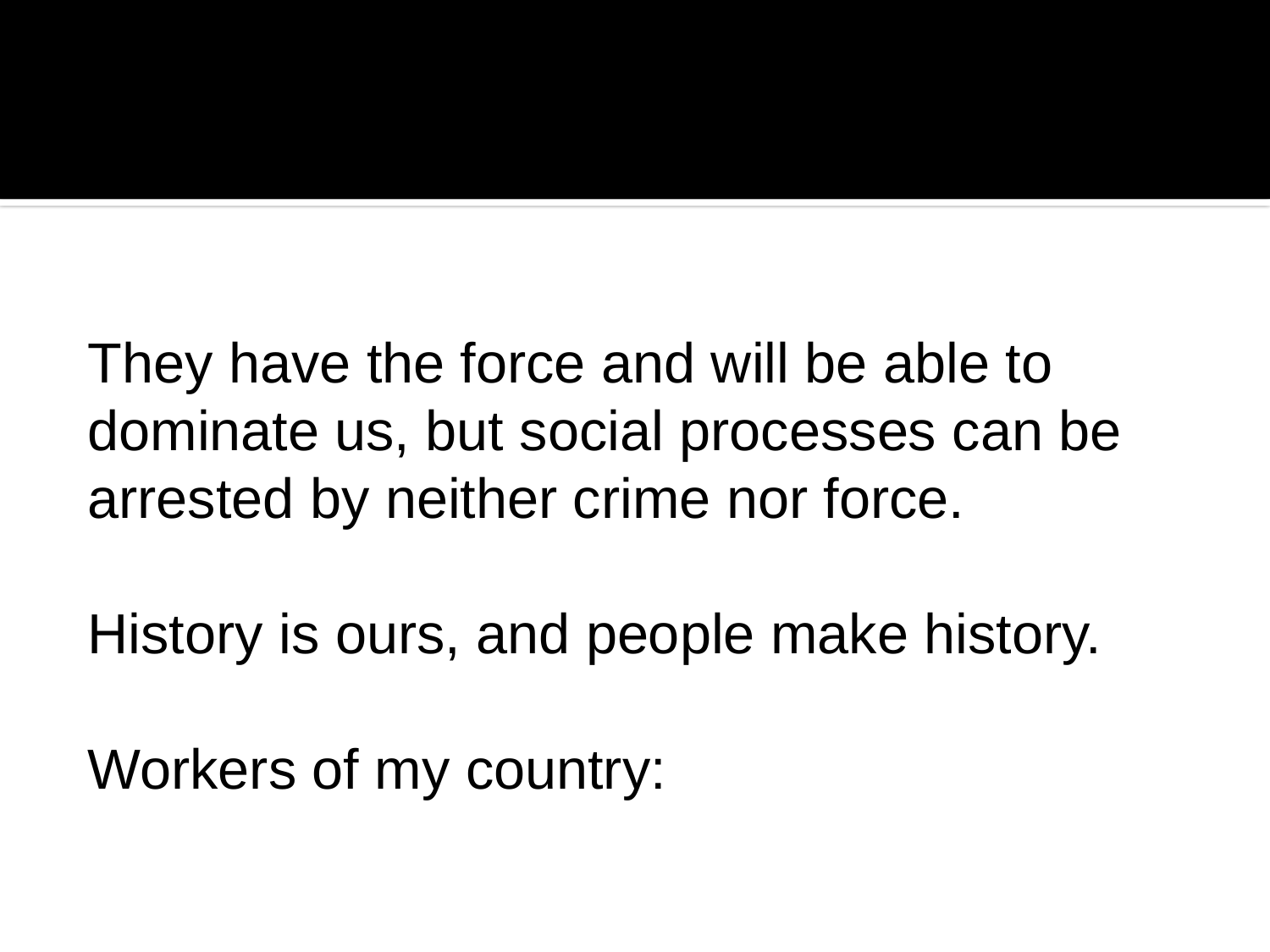

#

They have the force and will be able to dominate us, but social processes can be arrested by neither crime nor force.

History is ours, and people make history.

Workers of my country: